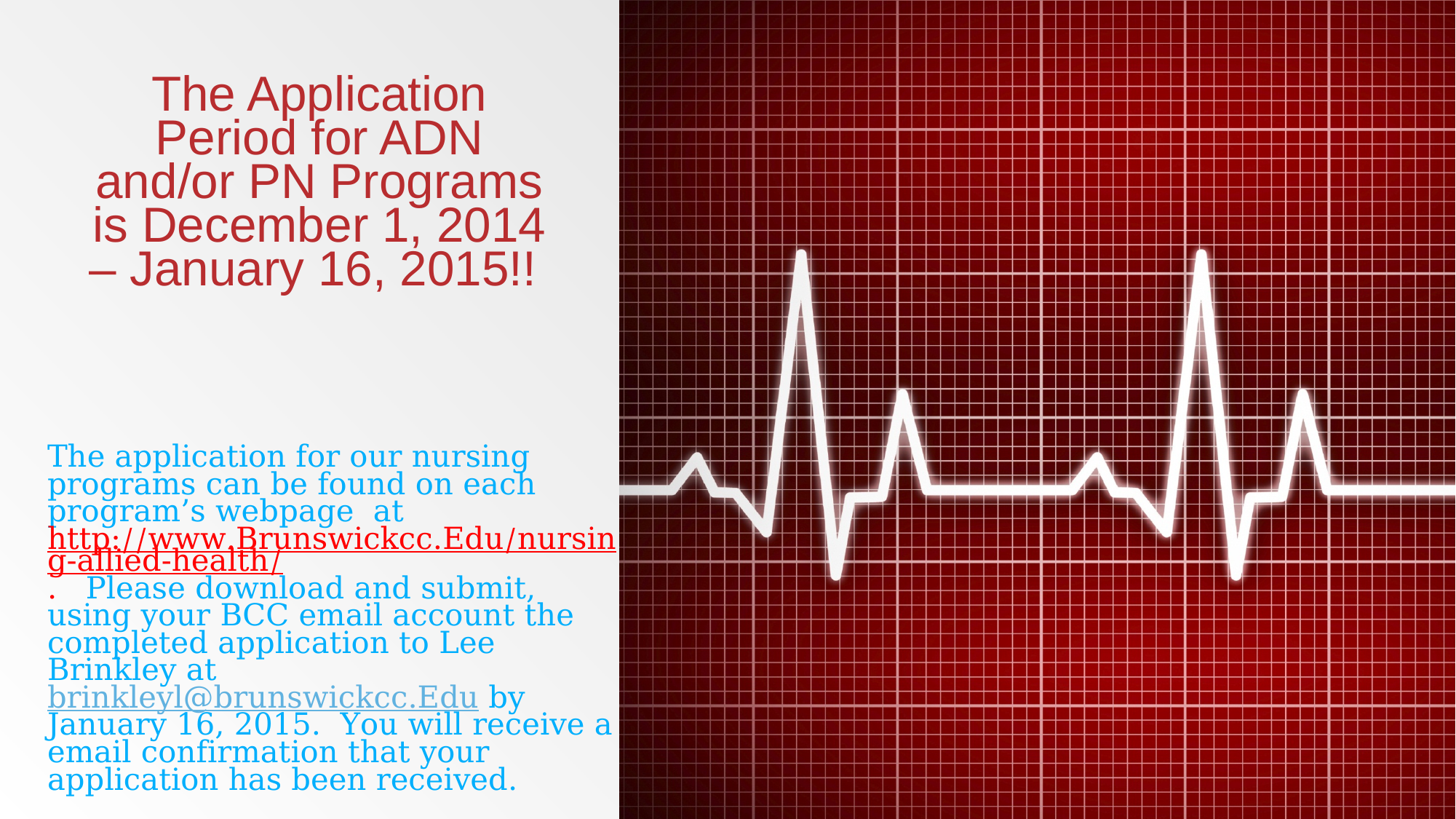

# The Application Period for ADN and/or PN Programs is December 1, 2014 – January 16, 2015!!

The application for our nursing programs can be found on each program’s webpage  at http://www.Brunswickcc.Edu/nursing-allied-health/.   Please download and submit, using your BCC email account the   completed application to Lee Brinkley at brinkleyl@brunswickcc.Edu by January 16, 2015.  You will receive a email confirmation that your application has been received.